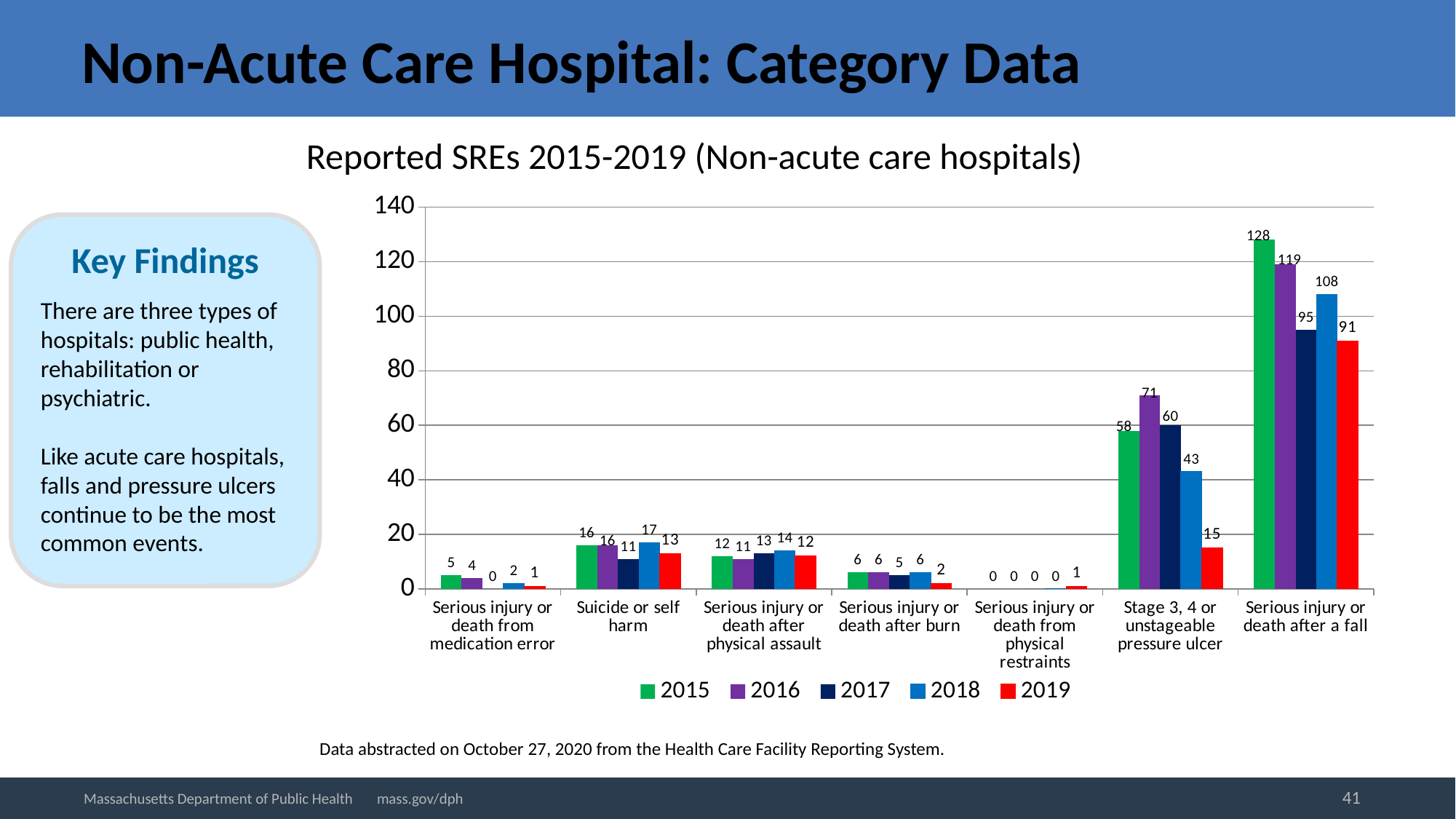

# Non-Acute Care Hospital: Category Data
Reported SREs 2015-2019 (Non-acute care hospitals)

### Chart

| Category | 2015 | 2016 | 2017 | 2018 | 2019 |
|---|---|---|---|---|---|
| Serious injury or death from medication error | 5.0 | 4.0 | 0.0 | 2.0 | 1.0 |
| Suicide or self harm | 16.0 | 16.0 | 11.0 | 17.0 | 13.0 |
| Serious injury or death after physical assault | 12.0 | 11.0 | 13.0 | 14.0 | 12.0 |
| Serious injury or death after burn | 6.0 | 6.0 | 5.0 | 6.0 | 2.0 |
| Serious injury or death from physical restraints | 0.0 | 0.0 | 0.0 | 0.0 | 1.0 |
| Stage 3, 4 or unstageable pressure ulcer | 58.0 | 71.0 | 60.0 | 43.0 | 15.0 |
| Serious injury or death after a fall | 128.0 | 119.0 | 95.0 | 108.0 | 91.0 |

Key Findings

There are three types of hospitals: public health, rehabilitation or psychiatric.

Like acute care hospitals, falls and pressure ulcers continue to be the most common events.
Data abstracted on October 27, 2020 from the Health Care Facility Reporting System.
41
Massachusetts Department of Public Health       mass.gov/dph